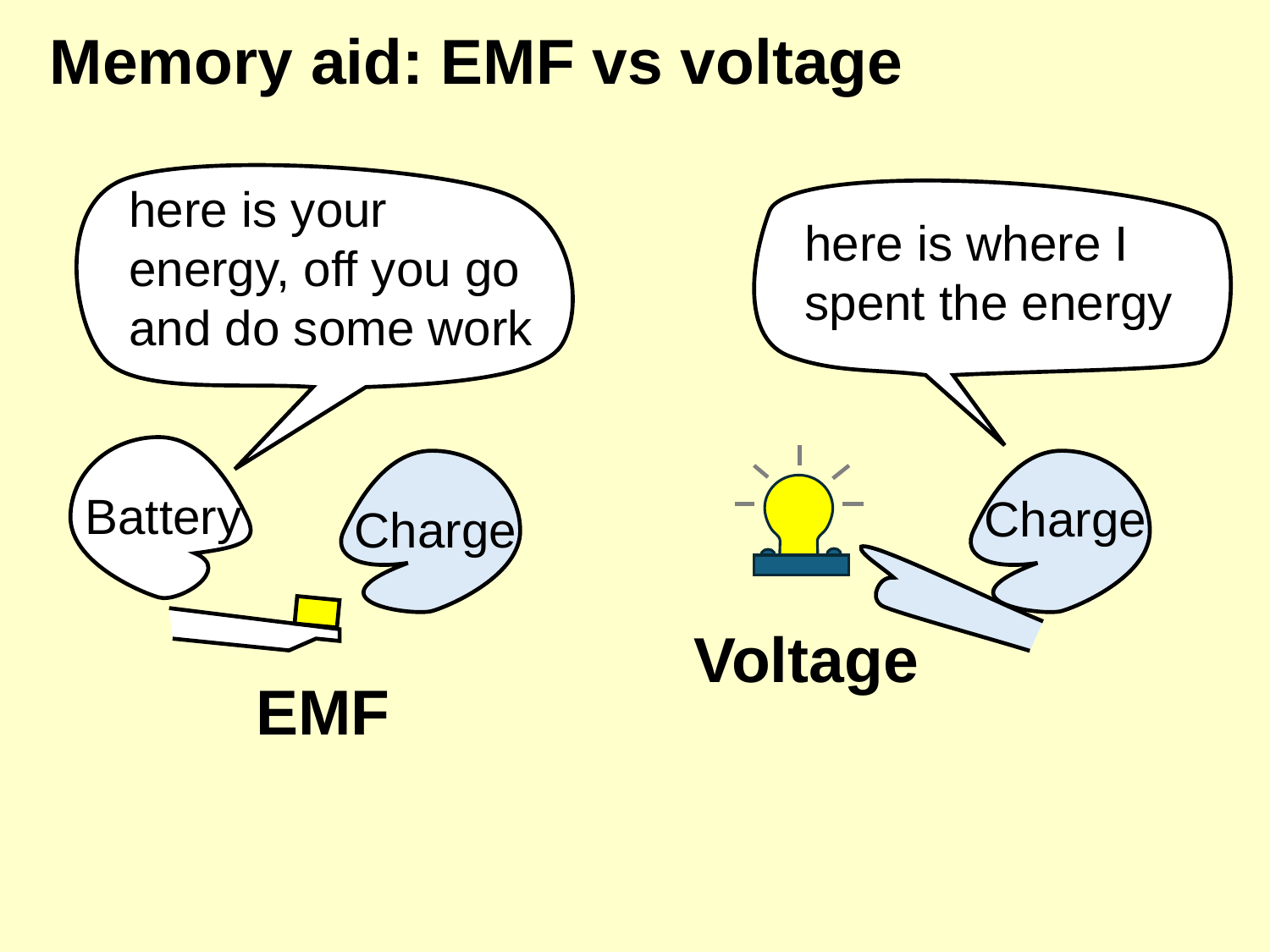

# Memory aid: EMF vs voltage

here is your energy, off you go and do some work

here is where I spent the energy

Battery
Charge
Charge

Voltage
EMF